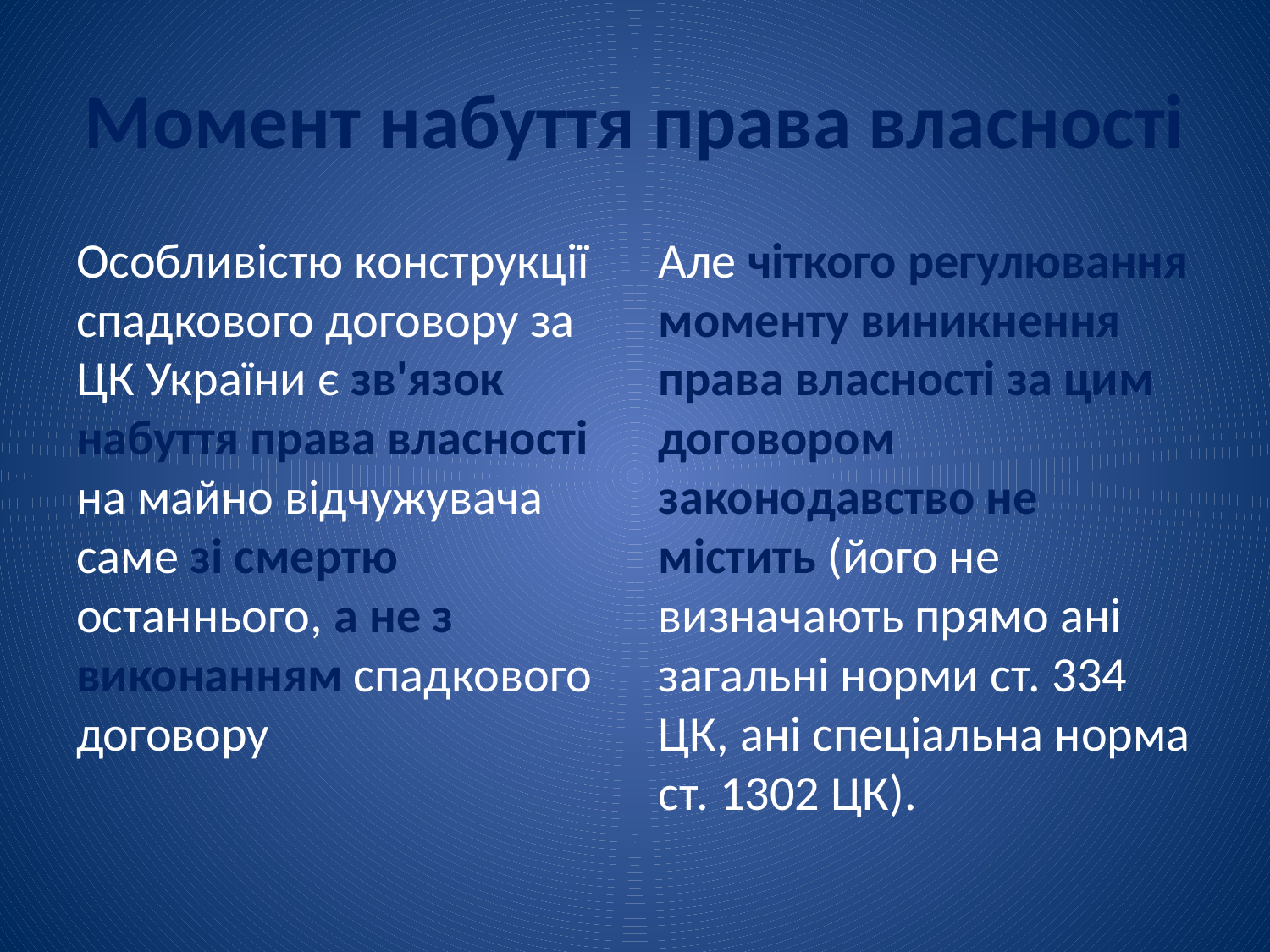

# Момент набуття права власності
Особливістю конструкції спадкового договору за ЦК України є зв'язок набуття права власності на майно відчужувача саме зі смертю останнього, а не з виконанням спадкового договору
Але чіткого регулювання моменту виникнення права власності за цим договором законодавство не містить (його не визначають прямо ані загальні норми ст. 334 ЦК, ані спеціальна норма ст. 1302 ЦК).